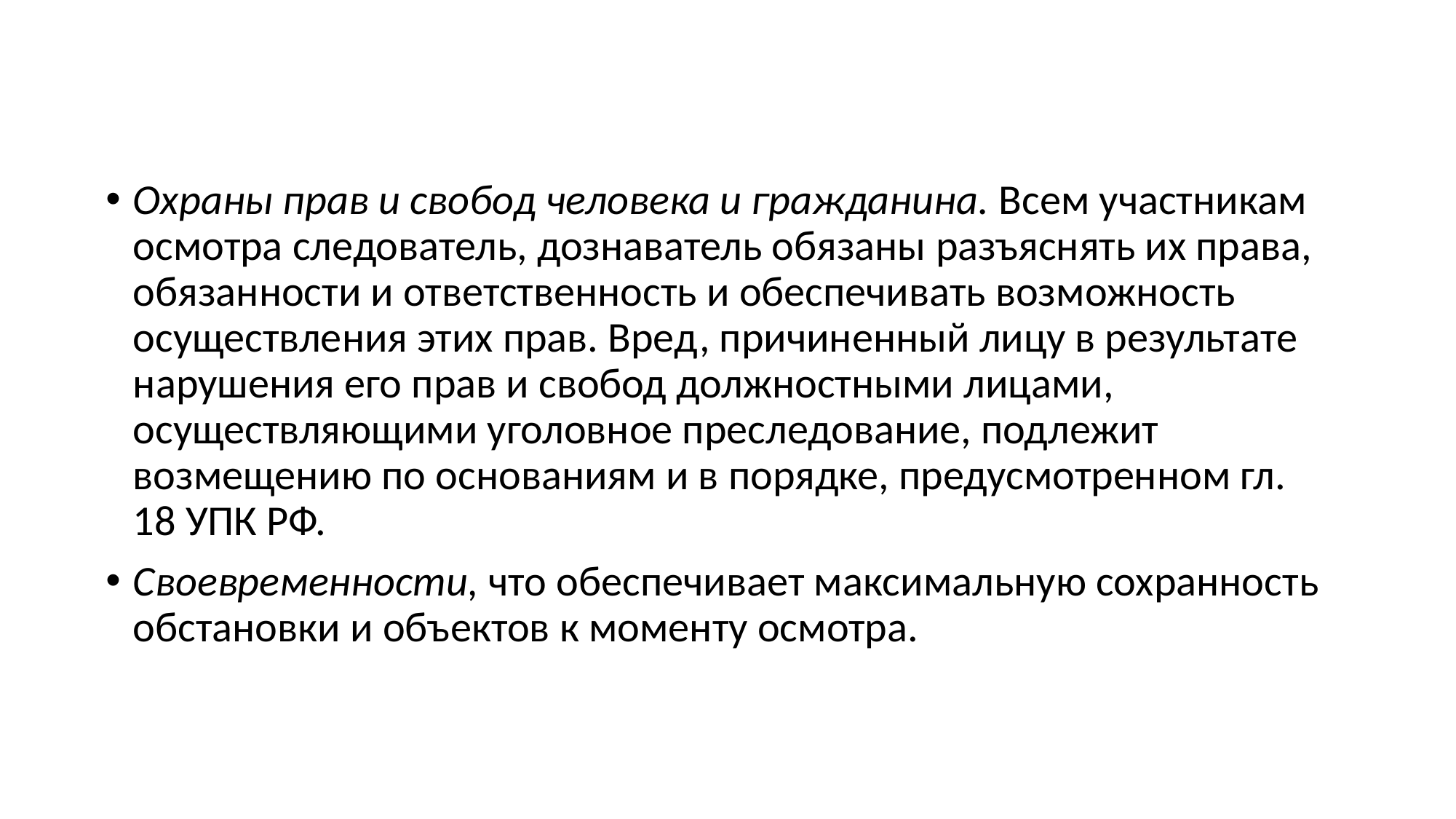

Охраны прав и свобод человека и гражданина. Всем участникам осмотра следователь, дознаватель обязаны разъяснять их права, обязанности и ответственность и обеспечивать возможность осуществления этих прав. Вред, причиненный лицу в результате нарушения его прав и свобод должностными лицами, осуществляющими уголовное преследование, подлежит возмещению по основаниям и в порядке, предусмотренном гл. 18 УПК РФ.
Своевременности, что обеспечивает максимальную сохранность обстановки и объектов к моменту осмотра.